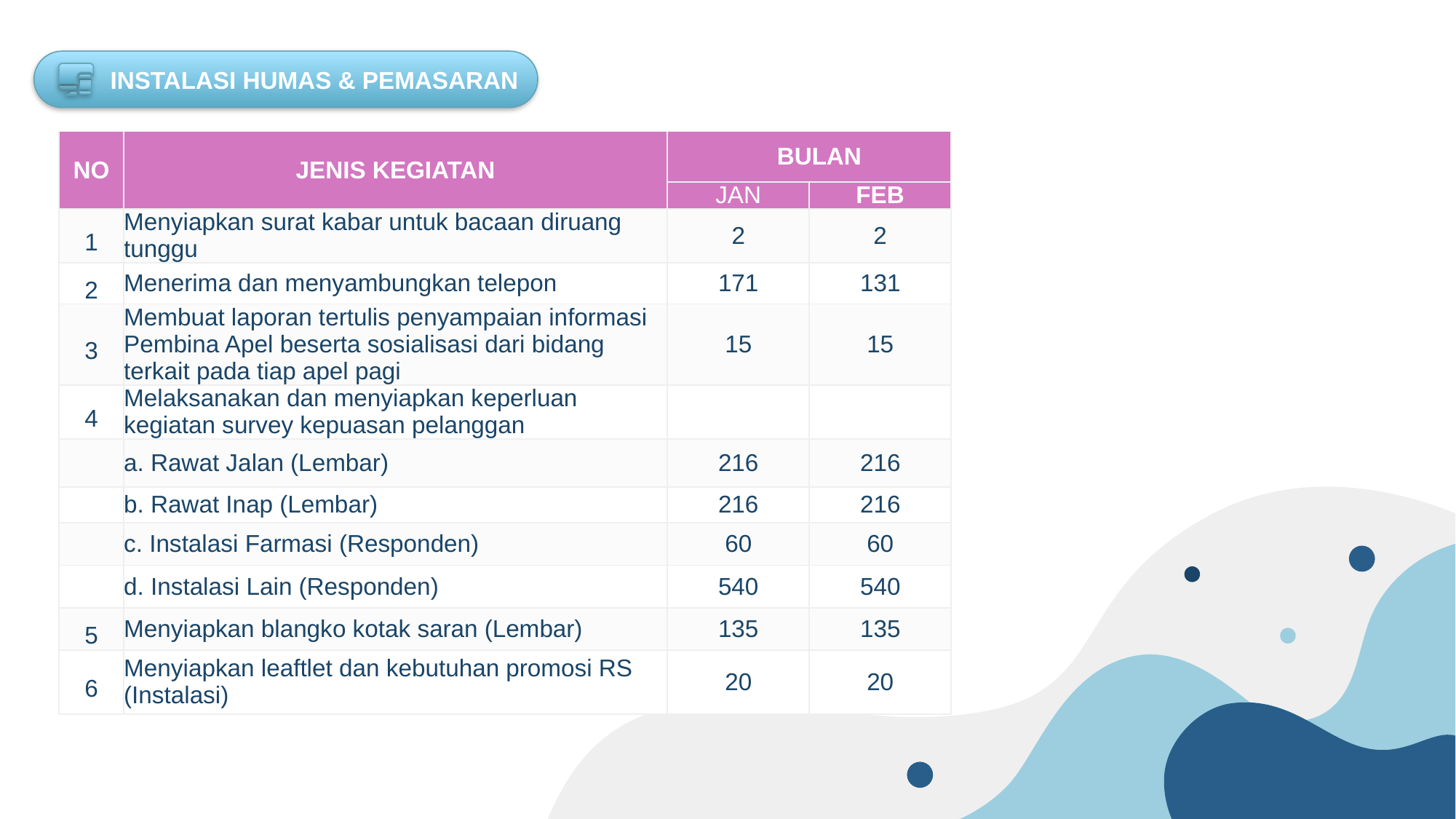

INSTALASI HUMAS & PEMASARAN

| NO | JENIS KEGIATAN | BULAN |  |
| --- | --- | --- | --- |
|  |  | JAN | FEB |
| 1 | Menyiapkan surat kabar untuk bacaan diruang tunggu | 2 | 2 |
| 2 | Menerima dan menyambungkan telepon | 171 | 131 |
| 3 | Membuat laporan tertulis penyampaian informasi Pembina Apel beserta sosialisasi dari bidang terkait pada tiap apel pagi | 15 | 15 |
| 4 | Melaksanakan dan menyiapkan keperluan kegiatan survey kepuasan pelanggan |  |  |
|  | a. Rawat Jalan (Lembar) | 216 | 216 |
|  | b. Rawat Inap (Lembar) | 216 | 216 |
|  | c. Instalasi Farmasi (Responden) | 60 | 60 |
|  | d. Instalasi Lain (Responden) | 540 | 540 |
| 5 | Menyiapkan blangko kotak saran (Lembar) | 135 | 135 |
| 6 | Menyiapkan leaftlet dan kebutuhan promosi RS (Instalasi) | 20 | 20 |